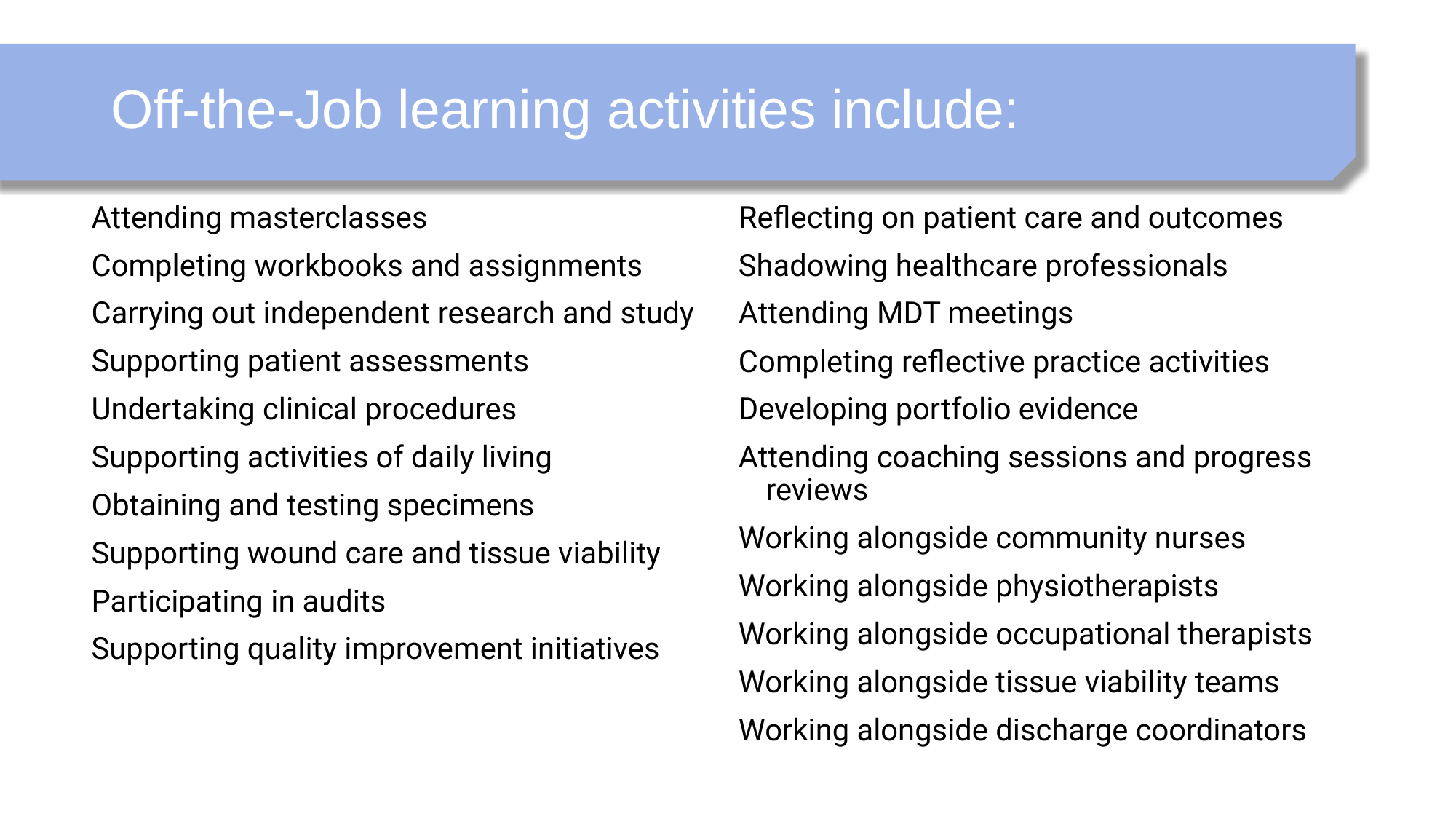

# Off-the-Job learning activities include:
Attending masterclasses
Completing workbooks and assignments
Carrying out independent research and study
Supporting patient assessments
Undertaking clinical procedures
Supporting activities of daily living
Obtaining and testing specimens
Supporting wound care and tissue viability
Participating in audits
Supporting quality improvement initiatives
Reflecting on patient care and outcomes
Shadowing healthcare professionals
Attending MDT meetings
Completing reflective practice activities
Developing portfolio evidence
Attending coaching sessions and progress reviews
Working alongside community nurses
Working alongside physiotherapists
Working alongside occupational therapists
Working alongside tissue viability teams
Working alongside discharge coordinators